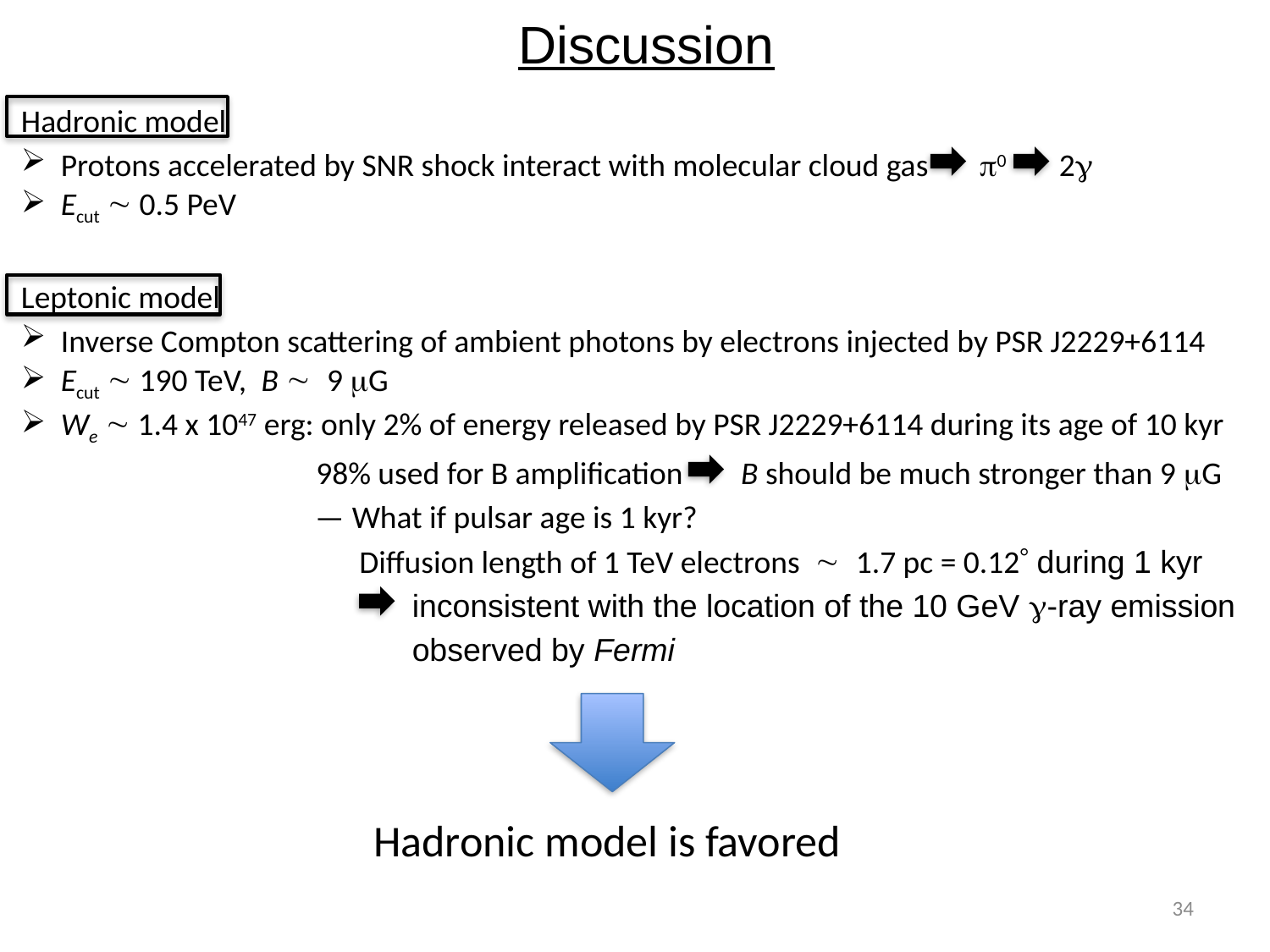

Discussion
Hadronic model
Protons accelerated by SNR shock interact with molecular cloud gas       π0         2γ
Ecut ∼ 0.5 PeV

Leptonic model
Inverse Compton scattering of ambient photons by electrons injected by PSR J2229+6114
Ecut ∼ 190 TeV,  B ∼ 9 μG
We ∼ 1.4 x 1047 erg: only 2% of energy released by PSR J2229+6114 during its age of 10 kyr
                                         98% used for B amplification        B should be much stronger than 9 μG
                                         — What if pulsar age is 1 kyr?
                                               Diffusion length of 1 TeV electrons  ∼ 1.7 pc = 0.12° during 1 kyr
                                            inconsistent with the location of the 10 GeV γ-ray emission
                                            observed by Fermi

Hadronic model is favored
34